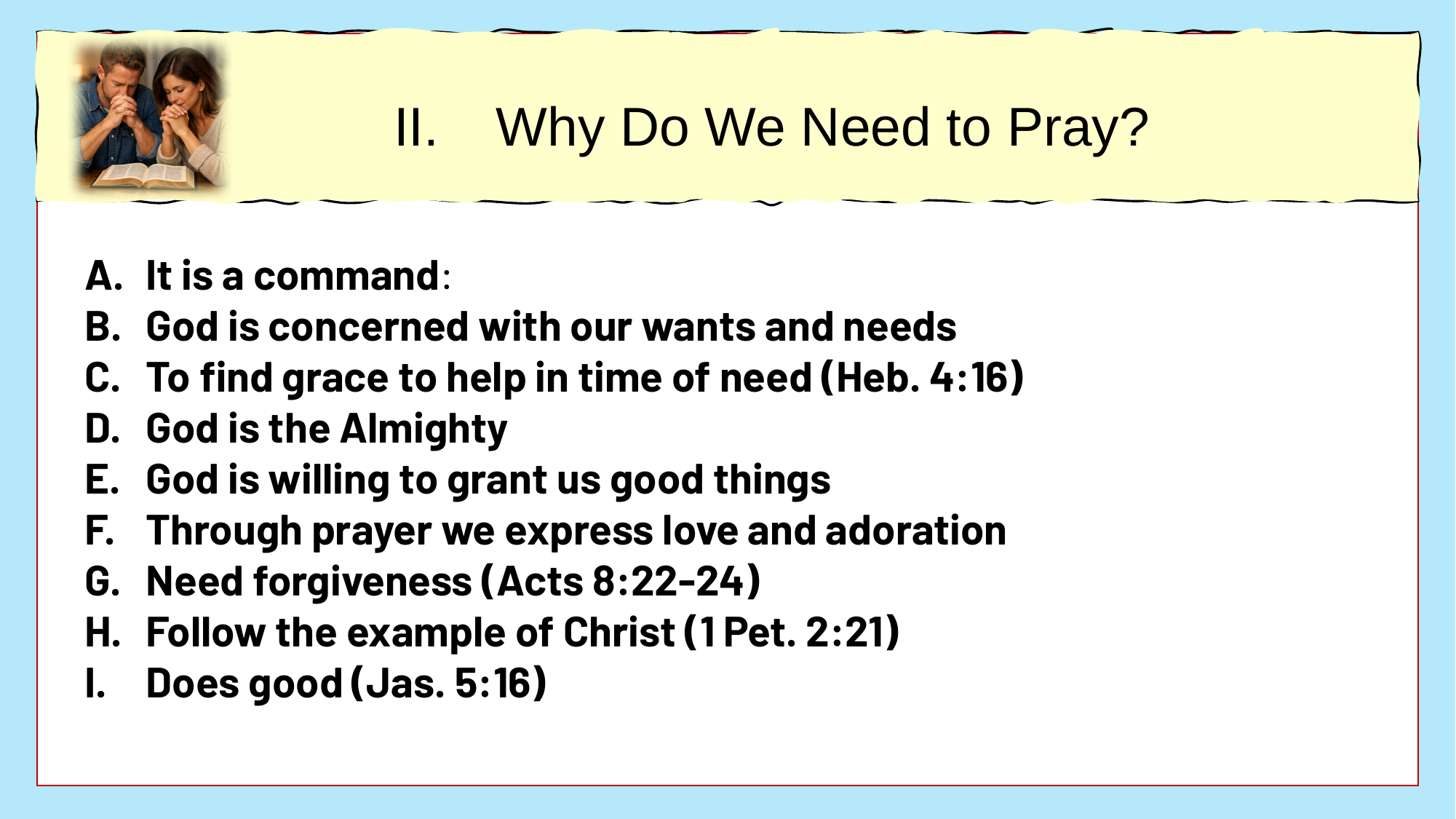

Why Do We Need to Pray?
It is a command:
God is concerned with our wants and needs
To find grace to help in time of need (Heb. 4:16)
God is the Almighty
God is willing to grant us good things
Through prayer we express love and adoration
Need forgiveness (Acts 8:22-24)
Follow the example of Christ (1 Pet. 2:21)
Does good (Jas. 5:16)